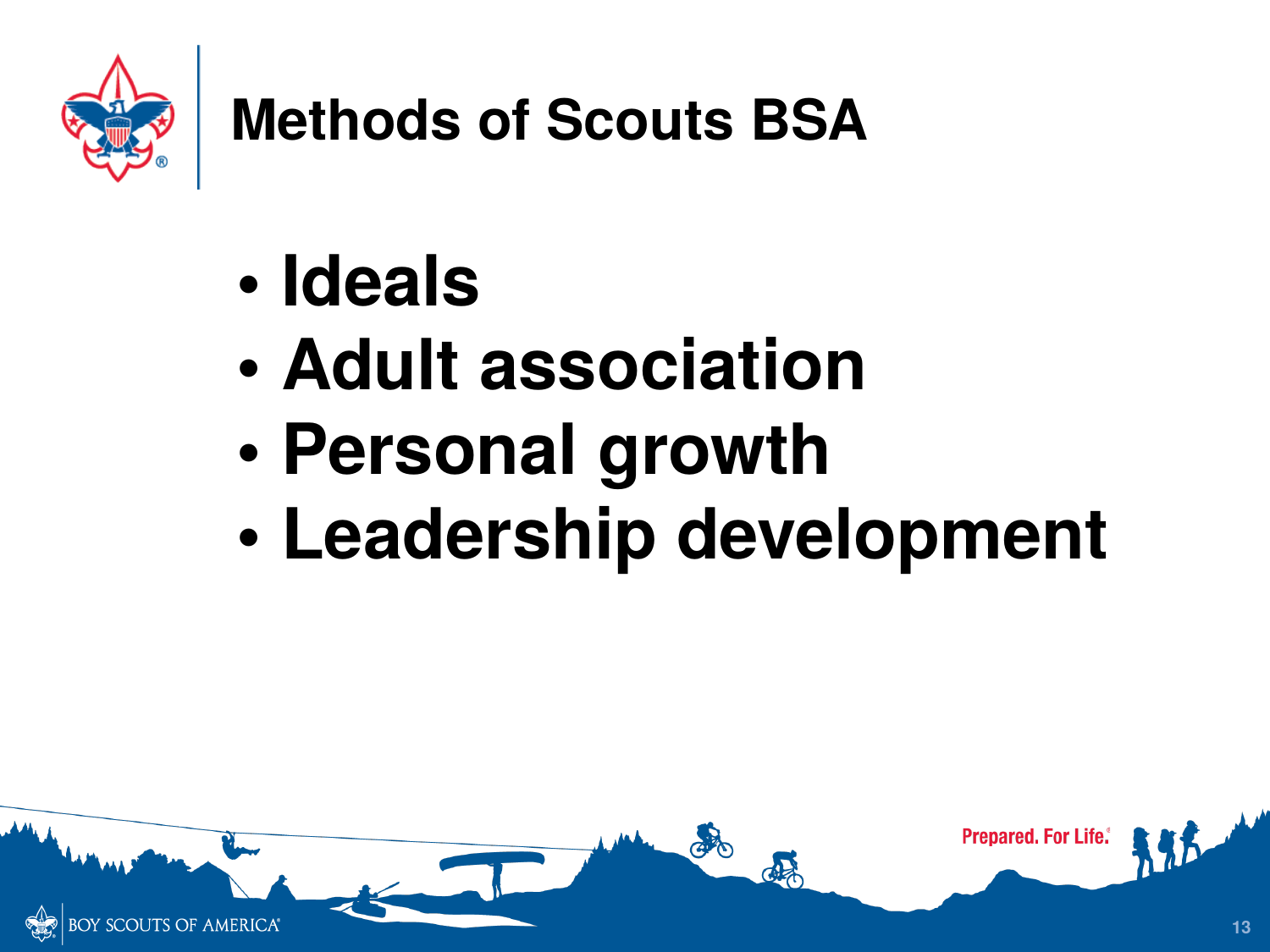

# Methods of Scouts BSA
• Ideals
• Adult association
• Personal growth
• Leadership development
13